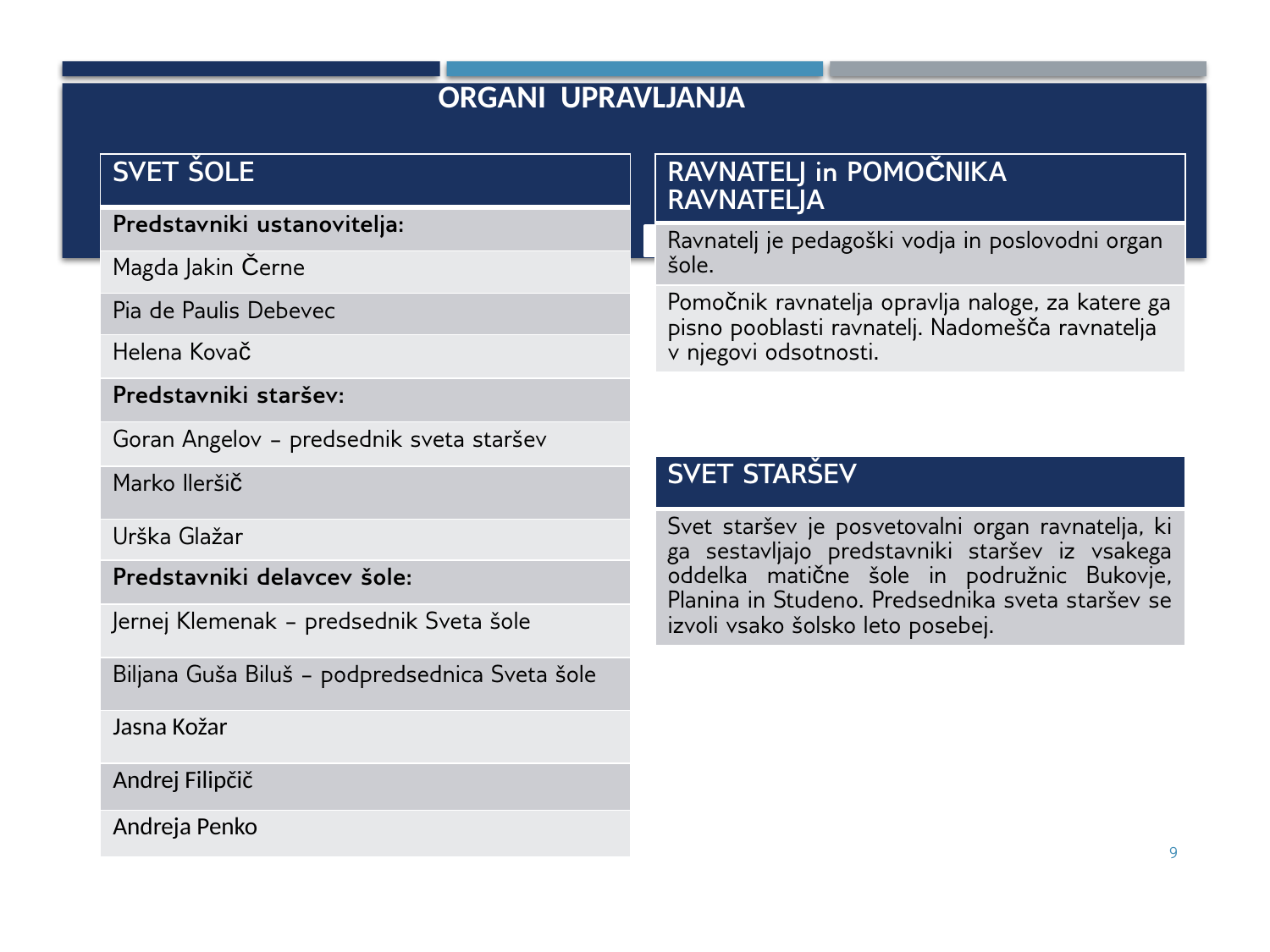

# ORGANI  UPRAVLJANJA
| SVET ŠOLE |
| --- |
| Predstavniki ustanovitelja: |
| Magda Jakin Černe |
| Pia de Paulis Debevec |
| Helena Kovač |
| Predstavniki staršev: |
| Goran Angelov – predsednik sveta staršev |
| Marko Ileršič |
| Urška Glažar |
| Predstavniki delavcev šole: |
| Jernej Klemenak – predsednik Sveta šole |
| Biljana Guša Biluš – podpredsednica Sveta šole |
| Jasna Kožar |
| Andrej Filipčič |
| Andreja Penko |
| RAVNATELJ in POMOČNIKA RAVNATELJA |
| --- |
| Ravnatelj je pedagoški vodja in poslovodni organ šole. |
| Pomočnik ravnatelja opravlja naloge, za katere ga pisno pooblasti ravnatelj. Nadomešča ravnatelja v njegovi odsotnosti. |

| SVET STARŠEV |
| --- |
| Svet staršev je posvetovalni organ ravnatelja, ki ga sestavljajo predstavniki staršev iz vsakega oddelka matične šole in podružnic Bukovje, Planina in Studeno. Predsednika sveta staršev se izvoli vsako šolsko leto posebej. |

9